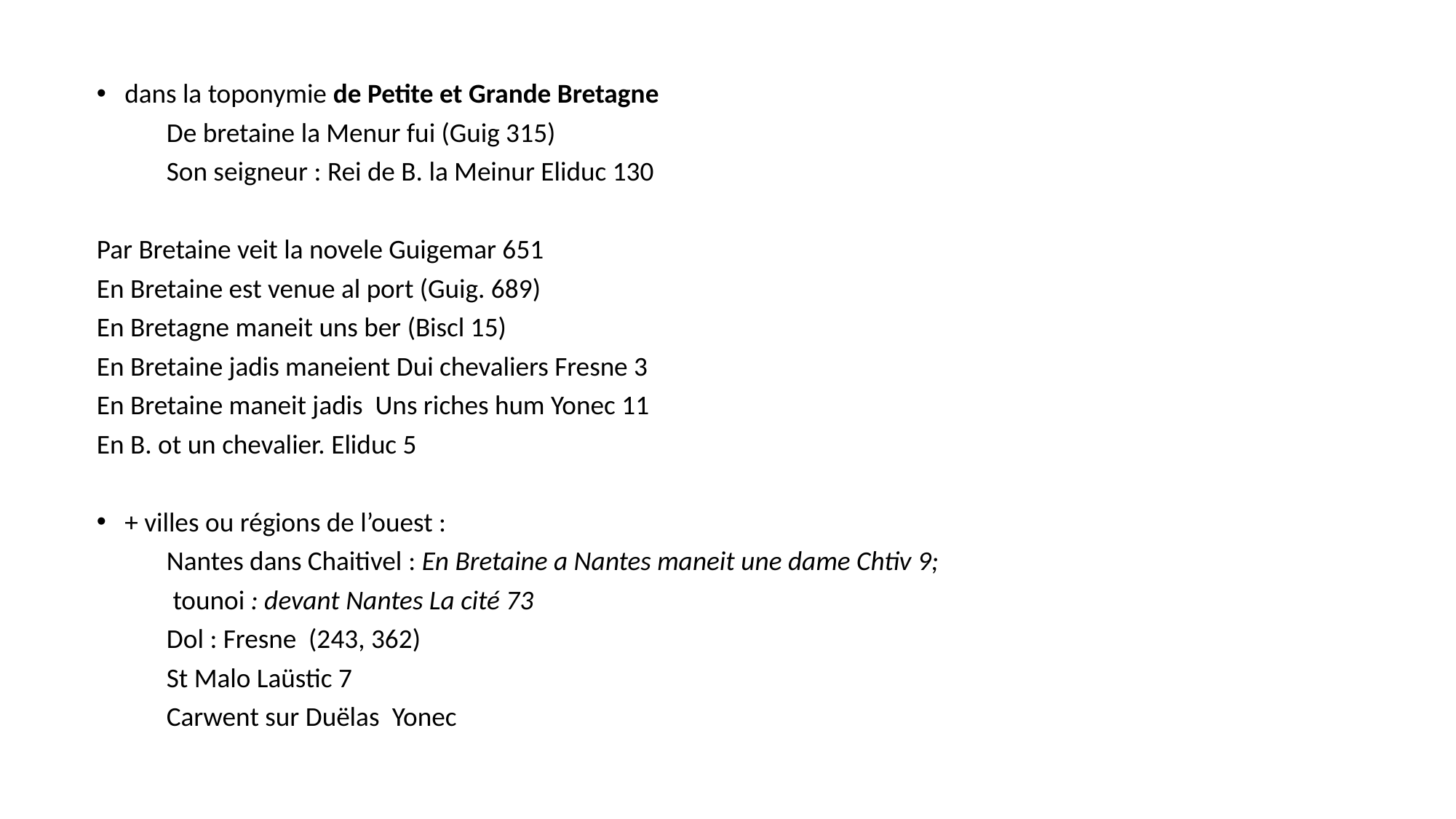

dans la toponymie de Petite et Grande Bretagne
	De bretaine la Menur fui (Guig 315)
	Son seigneur : Rei de B. la Meinur Eliduc 130

Par Bretaine veit la novele Guigemar 651
En Bretaine est venue al port (Guig. 689)
En Bretagne maneit uns ber (Biscl 15)
En Bretaine jadis maneient Dui chevaliers Fresne 3
En Bretaine maneit jadis  Uns riches hum Yonec 11
En B. ot un chevalier. Eliduc 5

+ villes ou régions de l’ouest :
	Nantes dans Chaitivel : En Bretaine a Nantes maneit une dame Chtiv 9;
			 tounoi : devant Nantes La cité 73
	Dol : Fresne  (243, 362)
	St Malo Laüstic 7
	Carwent sur Duëlas  Yonec